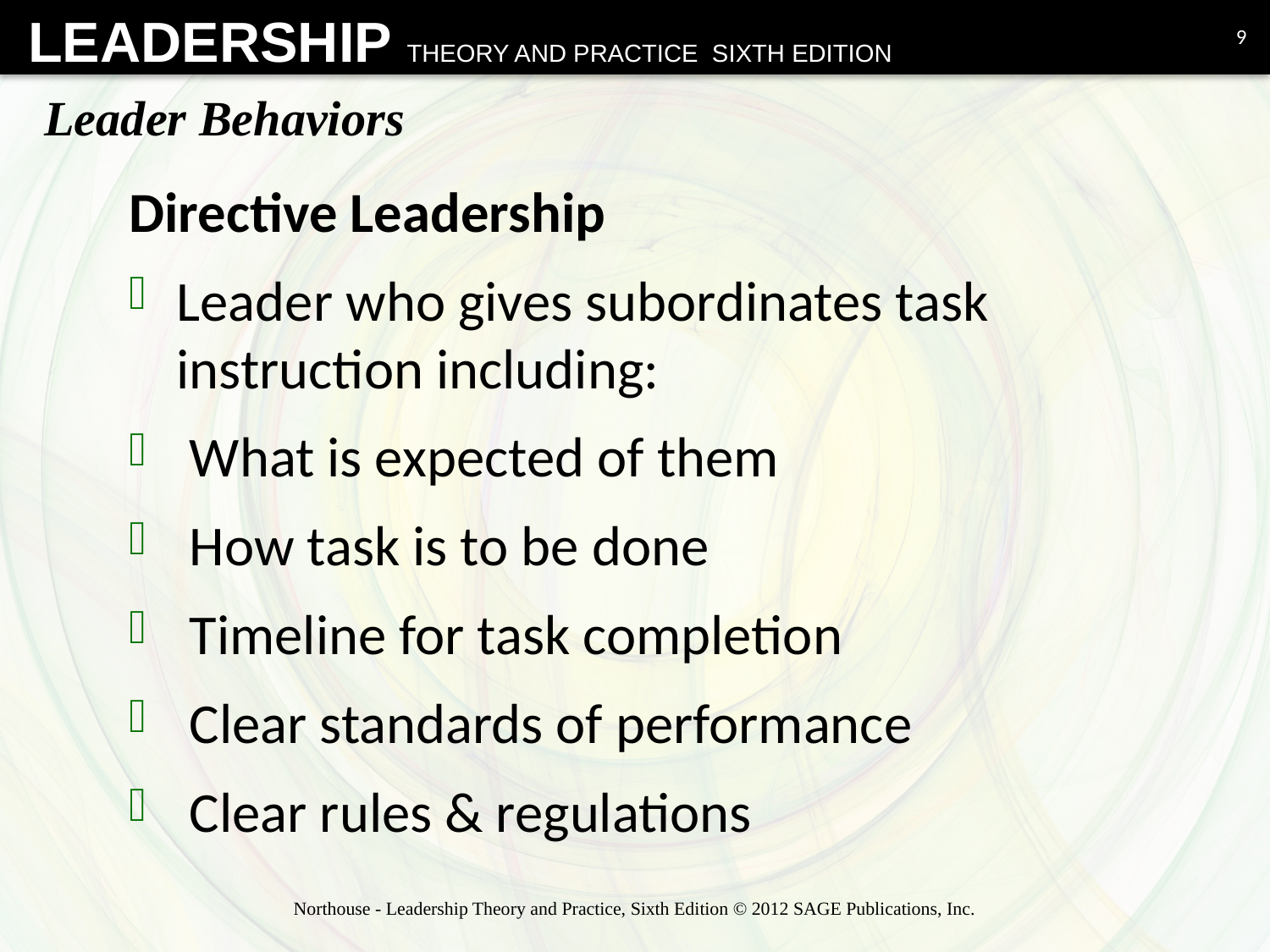

9
# Leader Behaviors
Directive Leadership
Leader who gives subordinates task instruction including:
 What is expected of them
 How task is to be done
 Timeline for task completion
 Clear standards of performance
 Clear rules & regulations
Northouse - Leadership Theory and Practice, Sixth Edition © 2012 SAGE Publications, Inc.